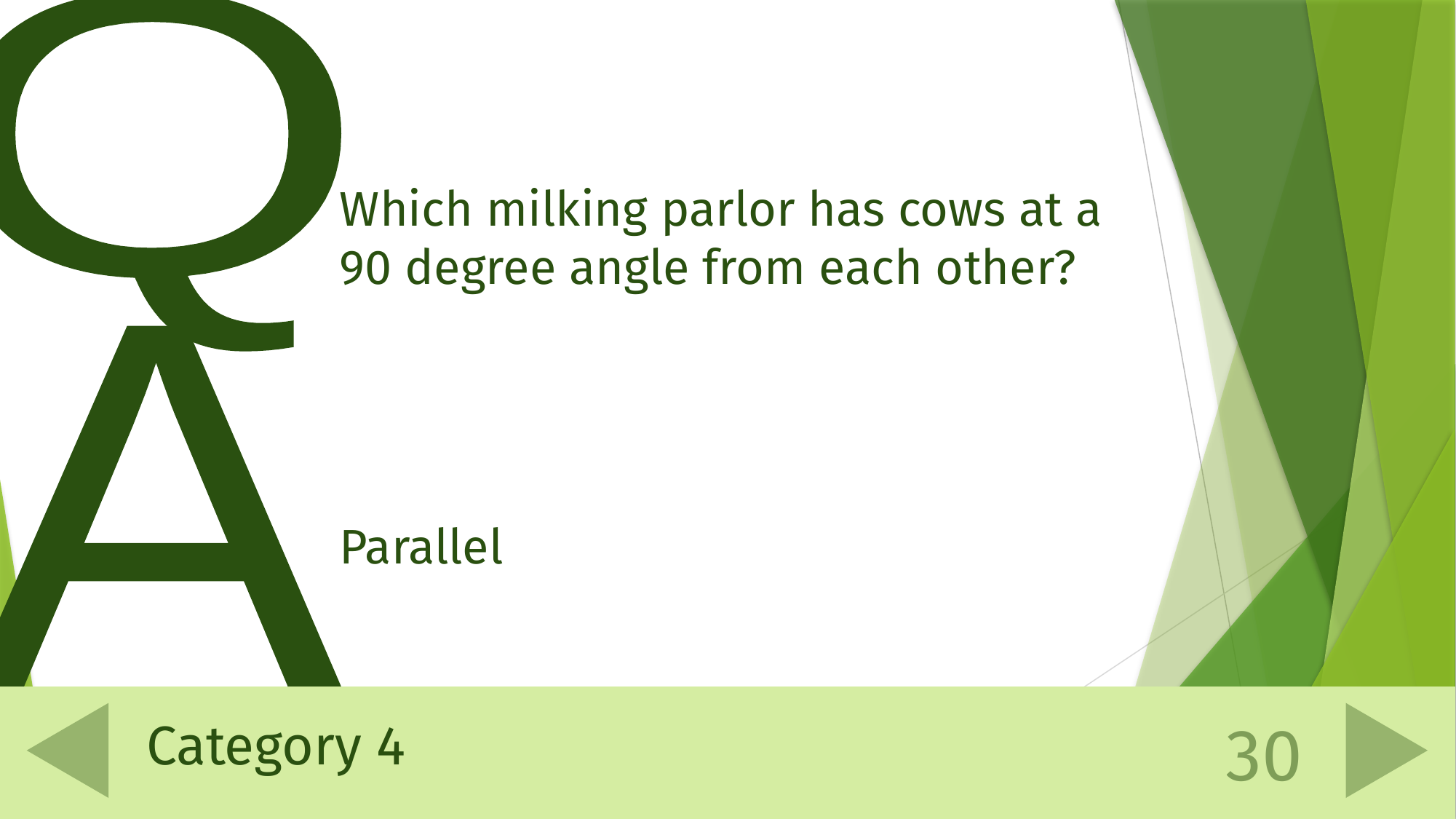

Which milking parlor has cows at a 90 degree angle from each other?
Parallel
# Category 4
30